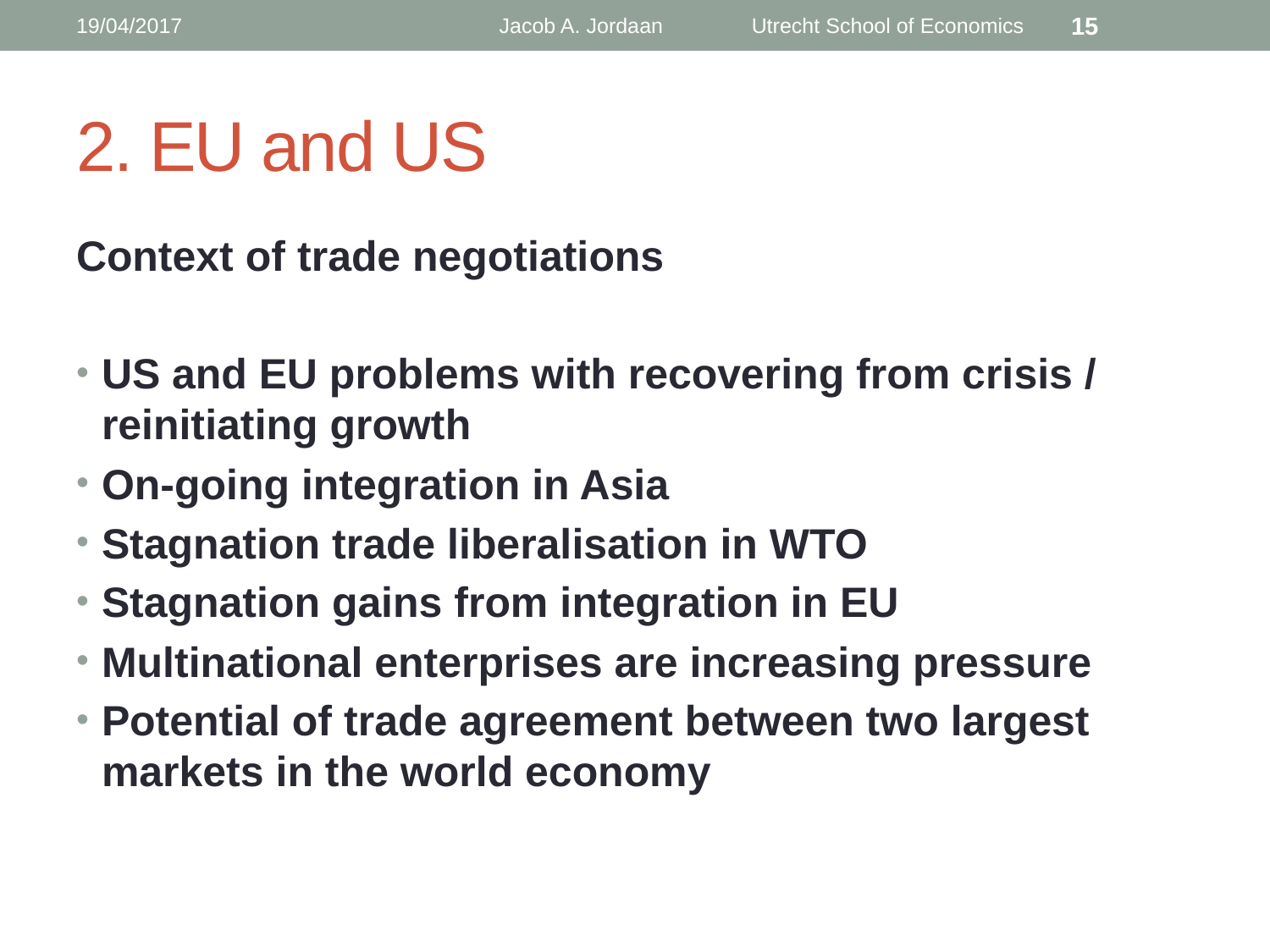

19/04/2017
Jacob A. Jordaan               Utrecht School of Economics
15
# 2. EU and US
Context of trade negotiations

US and EU problems with recovering from crisis / reinitiating growth
On-going integration in Asia
Stagnation trade liberalisation in WTO
Stagnation gains from integration in EU
Multinational enterprises are increasing pressure
Potential of trade agreement between two largest markets in the world economy